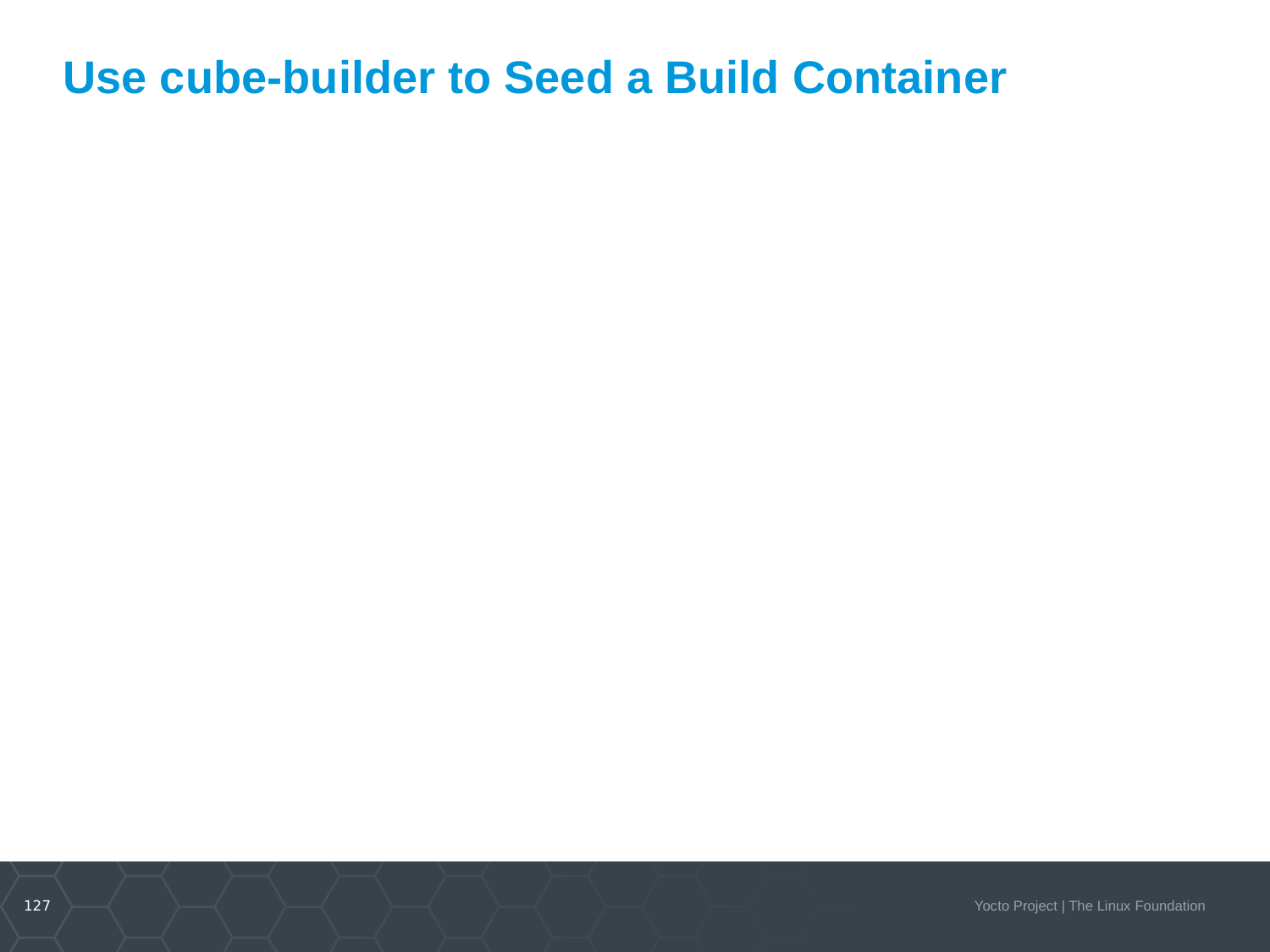

# Use cube-builder to Seed a Build Container